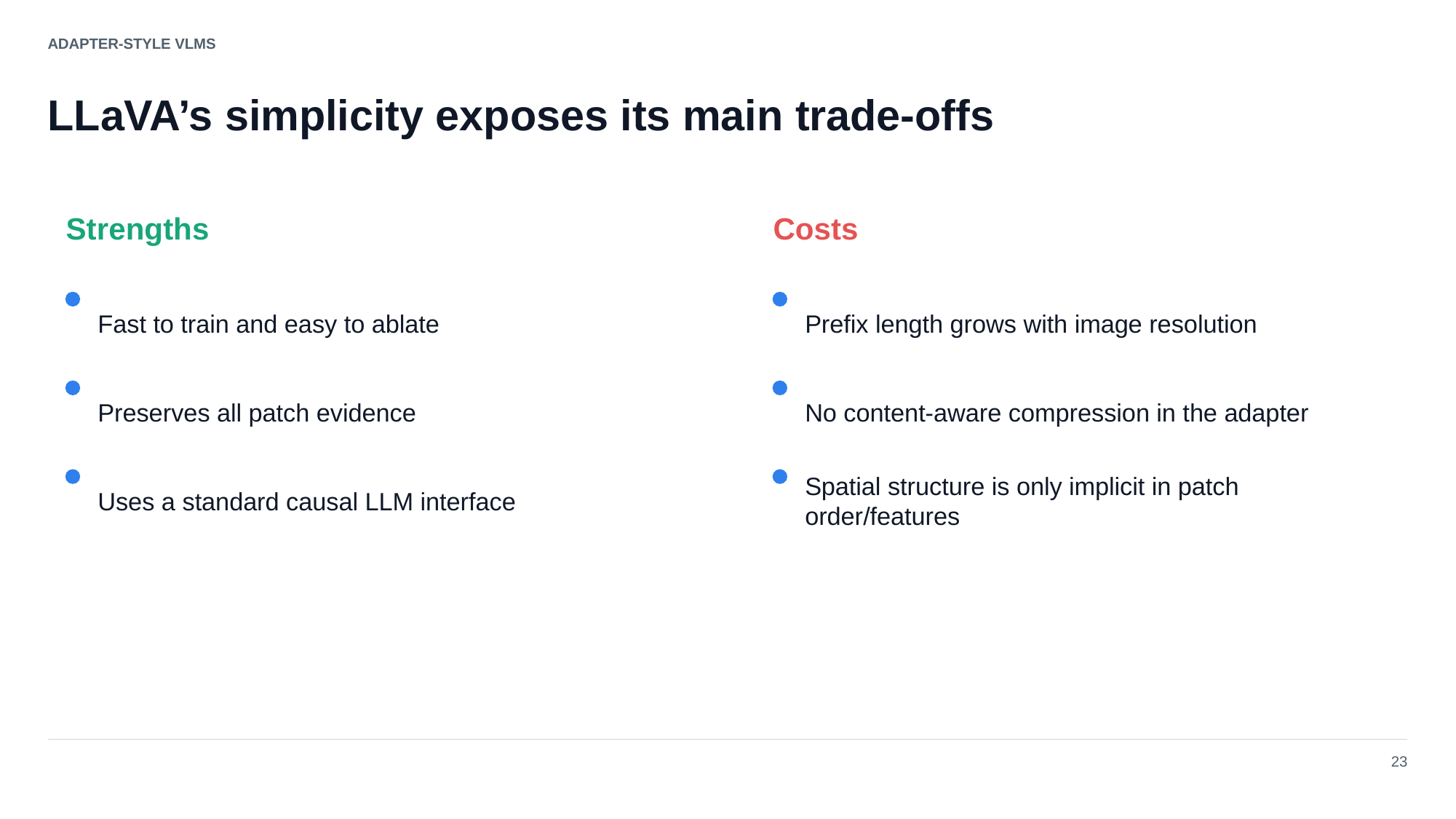

ADAPTER-STYLE VLMS
LLaVA’s simplicity exposes its main trade-offs
Strengths
Costs
Fast to train and easy to ablate
Prefix length grows with image resolution

Preserves all patch evidence
No content-aware compression in the adapter

Uses a standard causal LLM interface
Spatial structure is only implicit in patch order/features

23